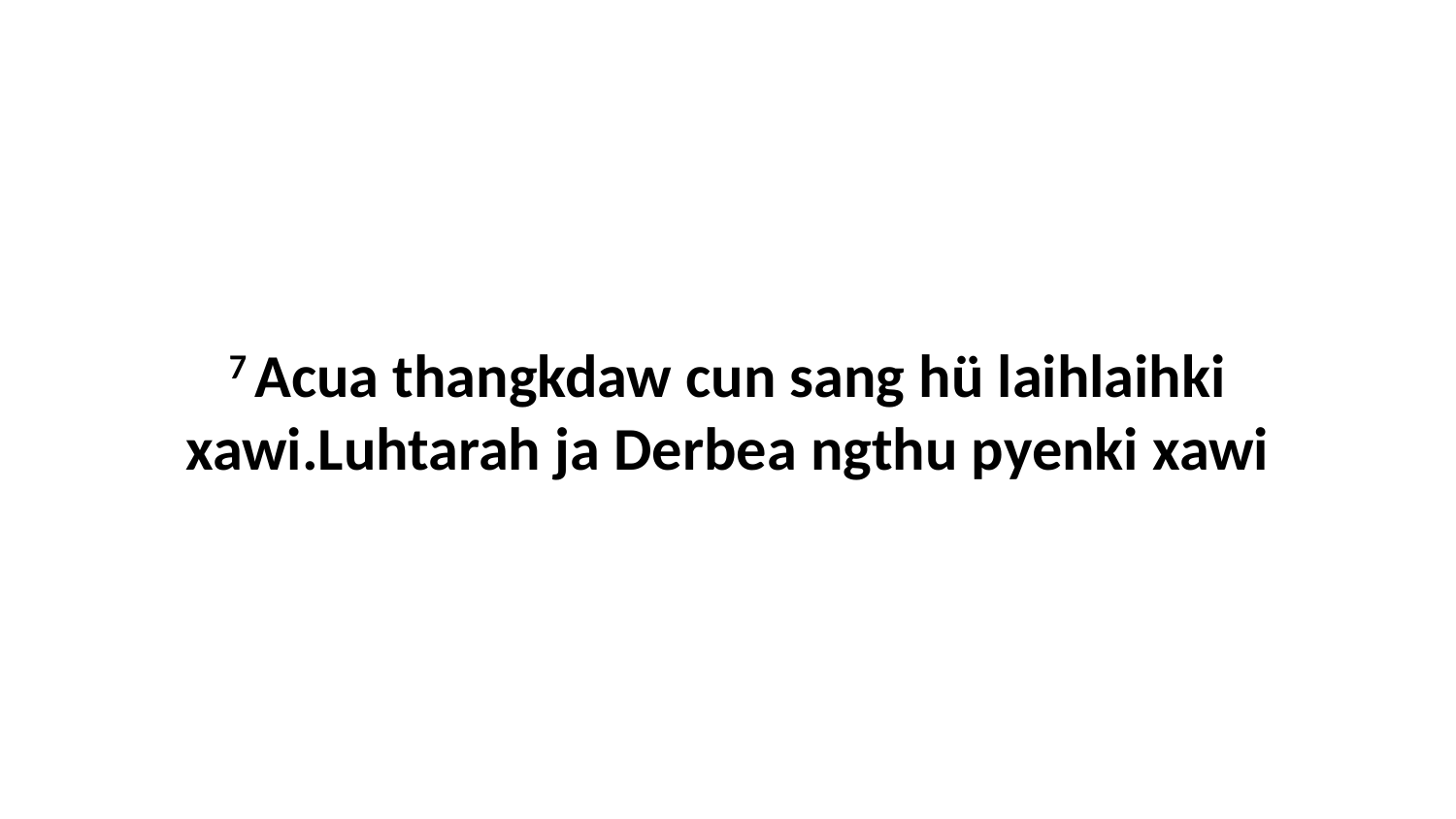

7 Acua thangkdaw cun sang hü laihlaihki xawi.Luhtarah ja Derbea ngthu pyenki xawi